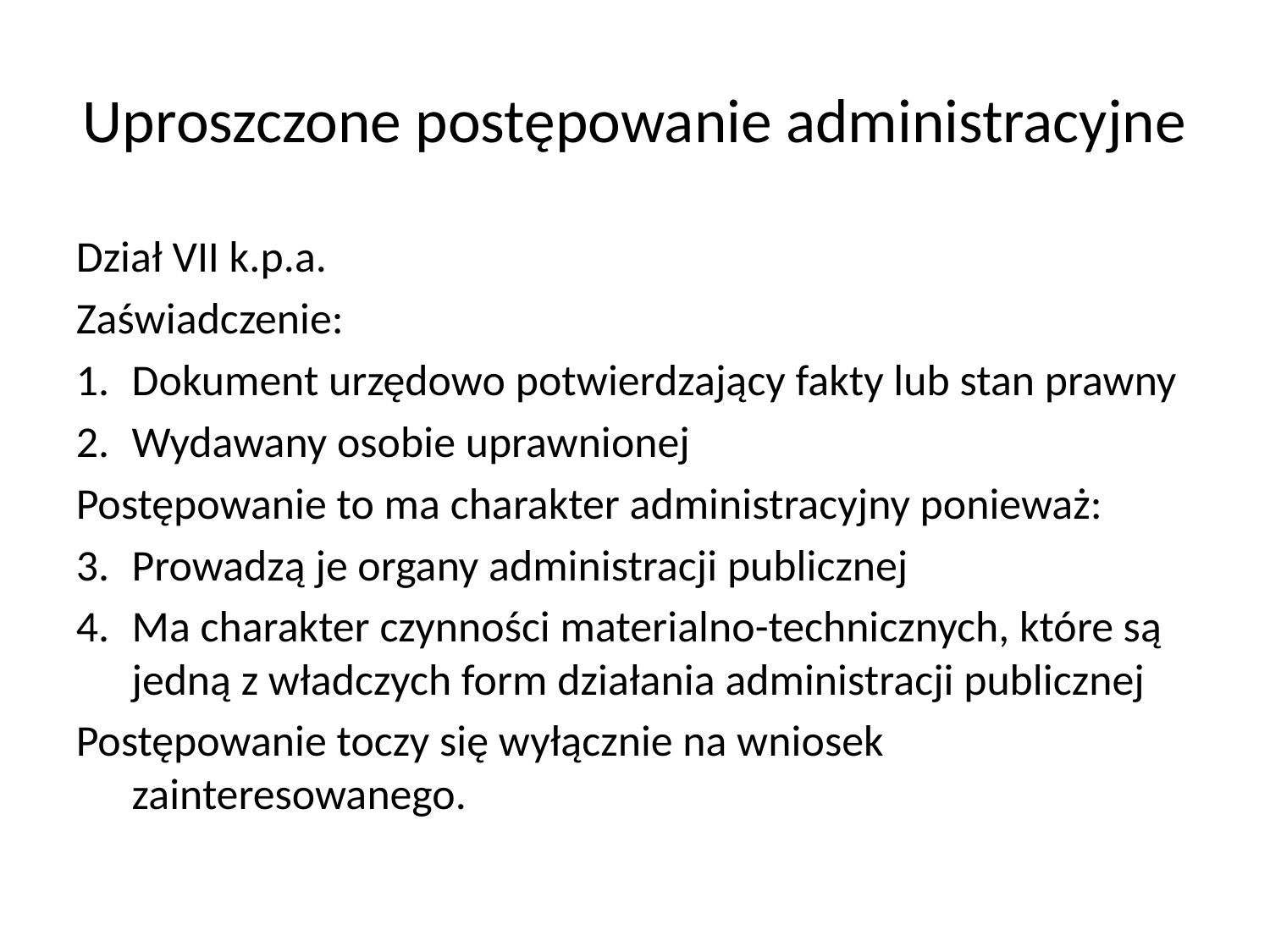

Uproszczone postępowanie administracyjne
Dział VII k.p.a.
Zaświadczenie:
Dokument urzędowo potwierdzający fakty lub stan prawny
Wydawany osobie uprawnionej
Postępowanie to ma charakter administracyjny ponieważ:
Prowadzą je organy administracji publicznej
Ma charakter czynności materialno-technicznych, które są jedną z władczych form działania administracji publicznej
Postępowanie toczy się wyłącznie na wniosek zainteresowanego.